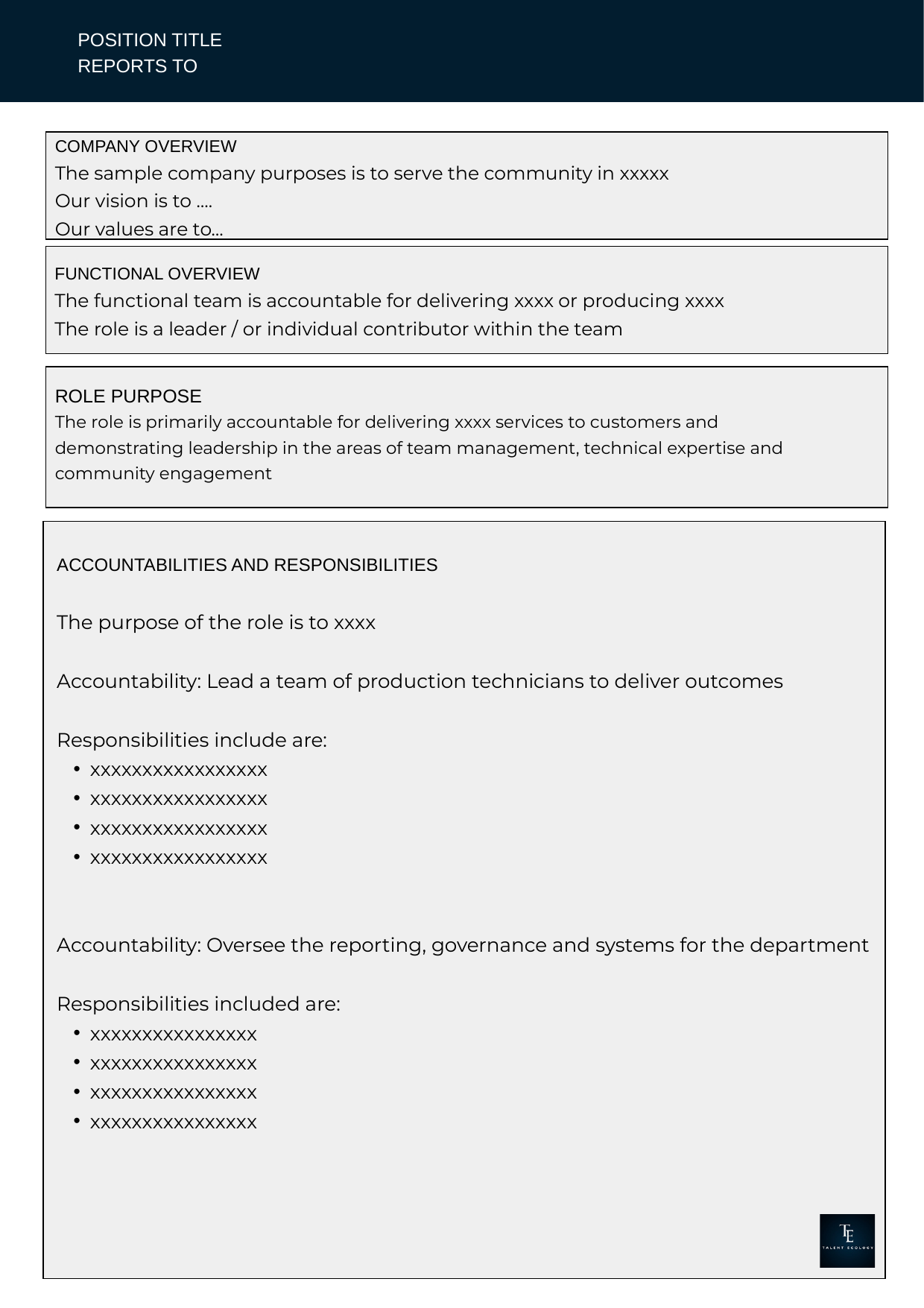

POSITION TITLE
REPORTS TO
COMPANY OVERVIEW
The sample company purposes is to serve the community in xxxxx
Our vision is to ….
Our values are to…

FUNCTIONAL OVERVIEW
The functional team is accountable for delivering xxxx or producing xxxx
The role is a leader / or individual contributor within the team

ROLE PURPOSE
The role is primarily accountable for delivering xxxx services to customers and demonstrating leadership in the areas of team management, technical expertise and community engagement

ACCOUNTABILITIES AND RESPONSIBILITIES

The purpose of the role is to xxxx

Accountability: Lead a team of production technicians to deliver outcomes

Responsibilities include are:
xxxxxxxxxxxxxxxxx
xxxxxxxxxxxxxxxxx
xxxxxxxxxxxxxxxxx
xxxxxxxxxxxxxxxxx

Accountability: Oversee the reporting, governance and systems for the department

Responsibilities included are:
xxxxxxxxxxxxxxxx
xxxxxxxxxxxxxxxx
xxxxxxxxxxxxxxxx
xxxxxxxxxxxxxxxx